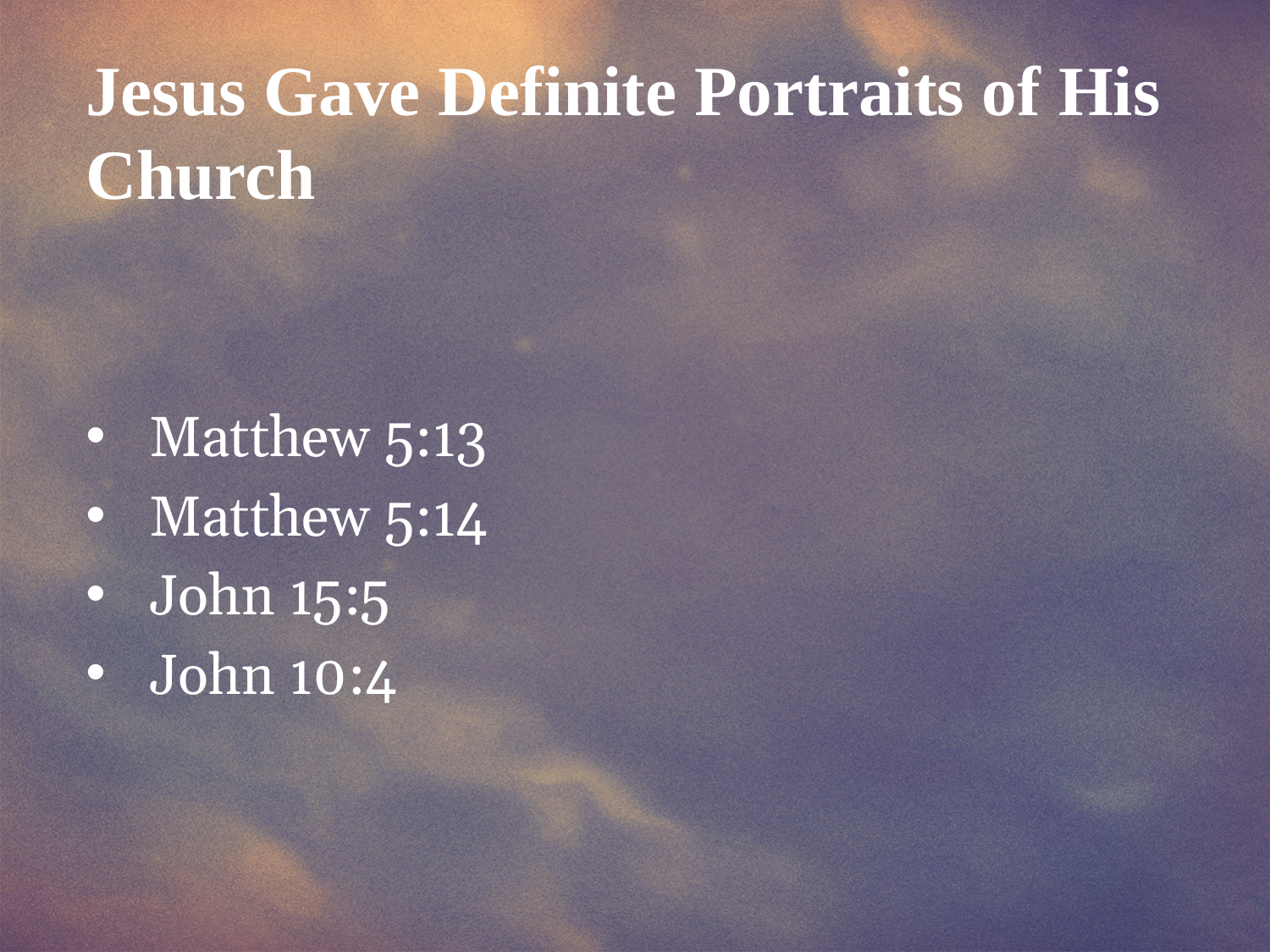

Jesus Gave Definite Portraits of His Church
Matthew 5:13
Matthew 5:14
John 15:5
John 10:4